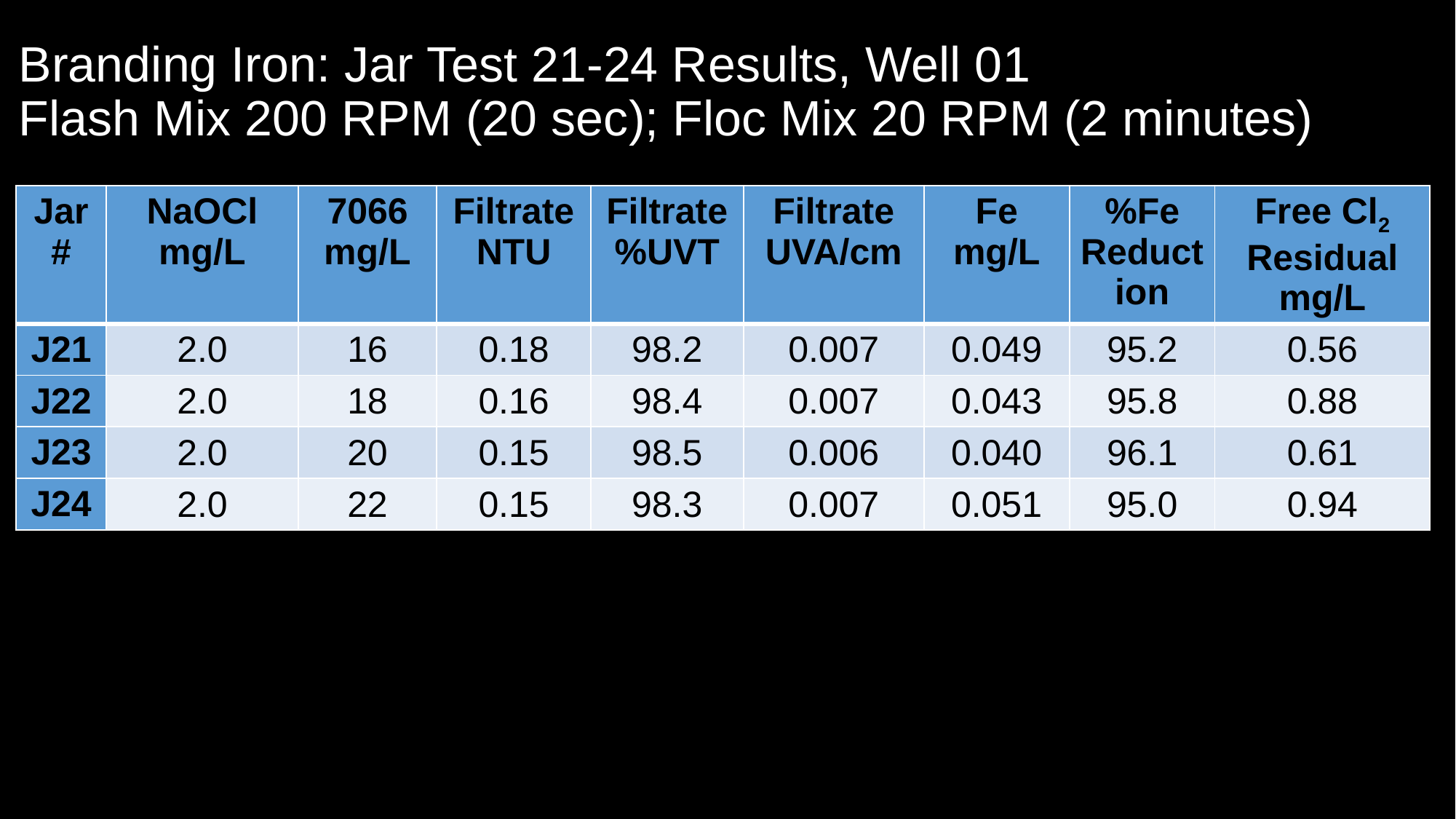

# Branding Iron: Jar Test 21-24 Results, Well 01 Flash Mix 200 RPM (20 sec); Floc Mix 20 RPM (2 minutes)
| Jar # | NaOCl mg/L | 7066 mg/L | Filtrate NTU | Filtrate %UVT | Filtrate UVA/cm | Fe mg/L | %Fe Reduction | Free Cl2 Residual mg/L |
| --- | --- | --- | --- | --- | --- | --- | --- | --- |
| J21 | 2.0 | 16 | 0.18 | 98.2 | 0.007 | 0.049 | 95.2 | 0.56 |
| J22 | 2.0 | 18 | 0.16 | 98.4 | 0.007 | 0.043 | 95.8 | 0.88 |
| J23 | 2.0 | 20 | 0.15 | 98.5 | 0.006 | 0.040 | 96.1 | 0.61 |
| J24 | 2.0 | 22 | 0.15 | 98.3 | 0.007 | 0.051 | 95.0 | 0.94 |